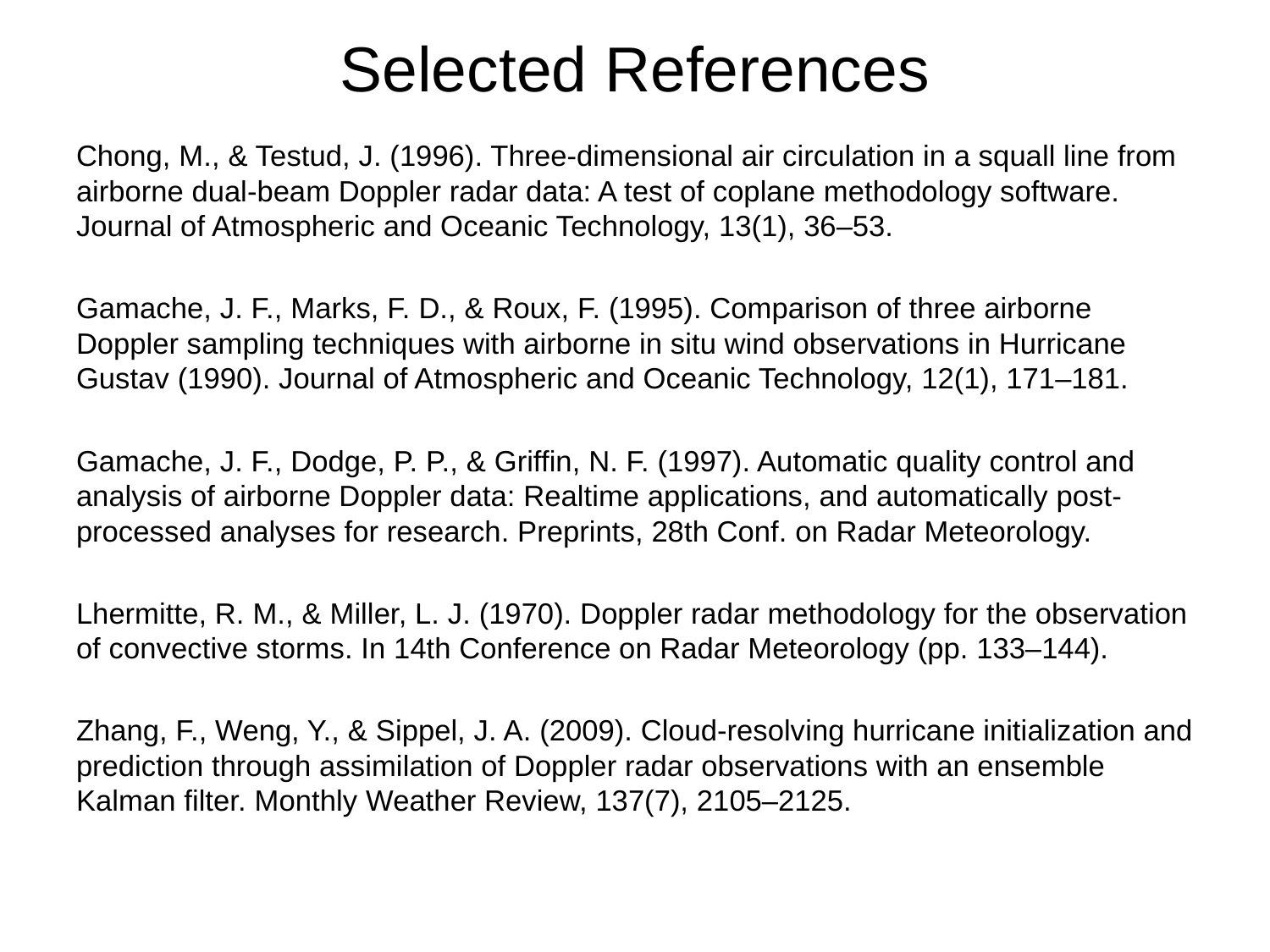

# Selected References
Chong, M., & Testud, J. (1996). Three-dimensional air circulation in a squall line from airborne dual-beam Doppler radar data: A test of coplane methodology software. Journal of Atmospheric and Oceanic Technology, 13(1), 36–53.

Gamache, J. F., Marks, F. D., & Roux, F. (1995). Comparison of three airborne Doppler sampling techniques with airborne in situ wind observations in Hurricane Gustav (1990). Journal of Atmospheric and Oceanic Technology, 12(1), 171–181.

Gamache, J. F., Dodge, P. P., & Griffin, N. F. (1997). Automatic quality control and analysis of airborne Doppler data: Realtime applications, and automatically post-processed analyses for research. Preprints, 28th Conf. on Radar Meteorology.

Lhermitte, R. M., & Miller, L. J. (1970). Doppler radar methodology for the observation of convective storms. In 14th Conference on Radar Meteorology (pp. 133–144).

Zhang, F., Weng, Y., & Sippel, J. A. (2009). Cloud-resolving hurricane initialization and prediction through assimilation of Doppler radar observations with an ensemble Kalman filter. Monthly Weather Review, 137(7), 2105–2125.